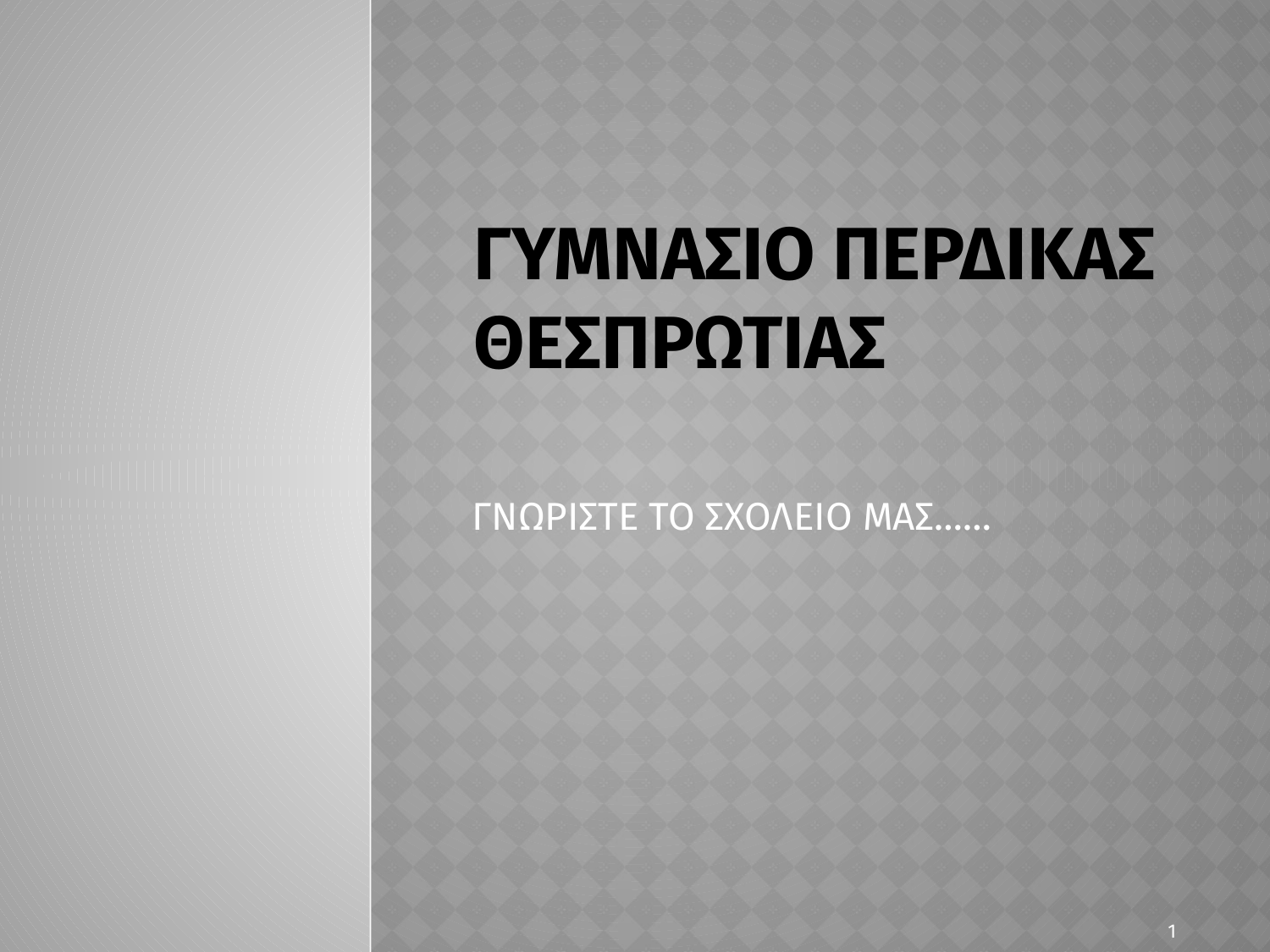

# ΓυΜΝΑΣΙΟ ΠΕΡΔΙΚΑΣ ΘΕΣΠΡΩΤΙΑΣ
ΓΝΩΡΙΣΤΕ ΤΟ ΣΧΟΛΕΙΟ ΜΑΣ……
1